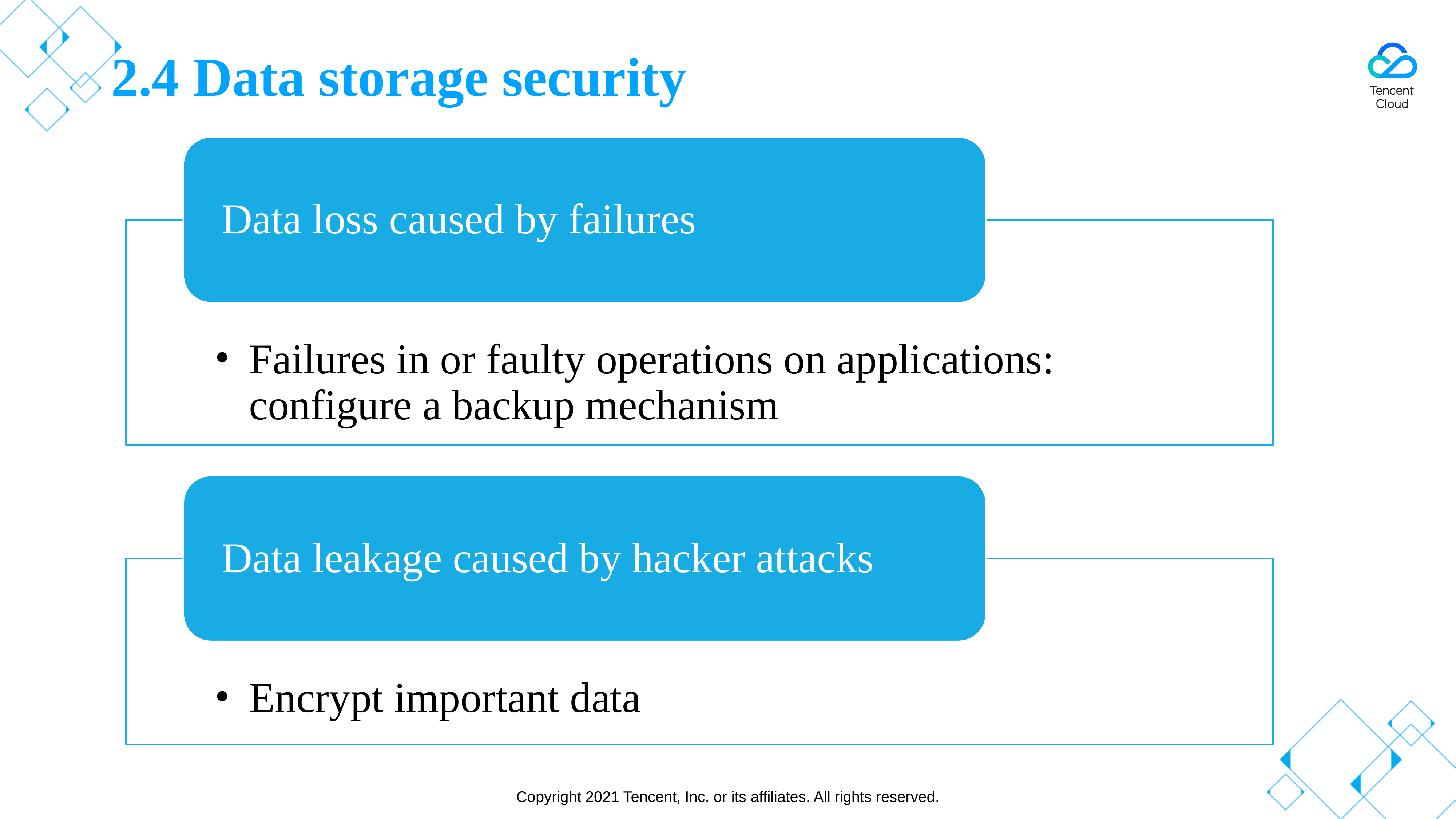

# 2.4 Data storage security

Data loss caused by failures

Failures in or faulty operations on applications: configure a backup mechanism

Data leakage caused by hacker attacks

Encrypt important data